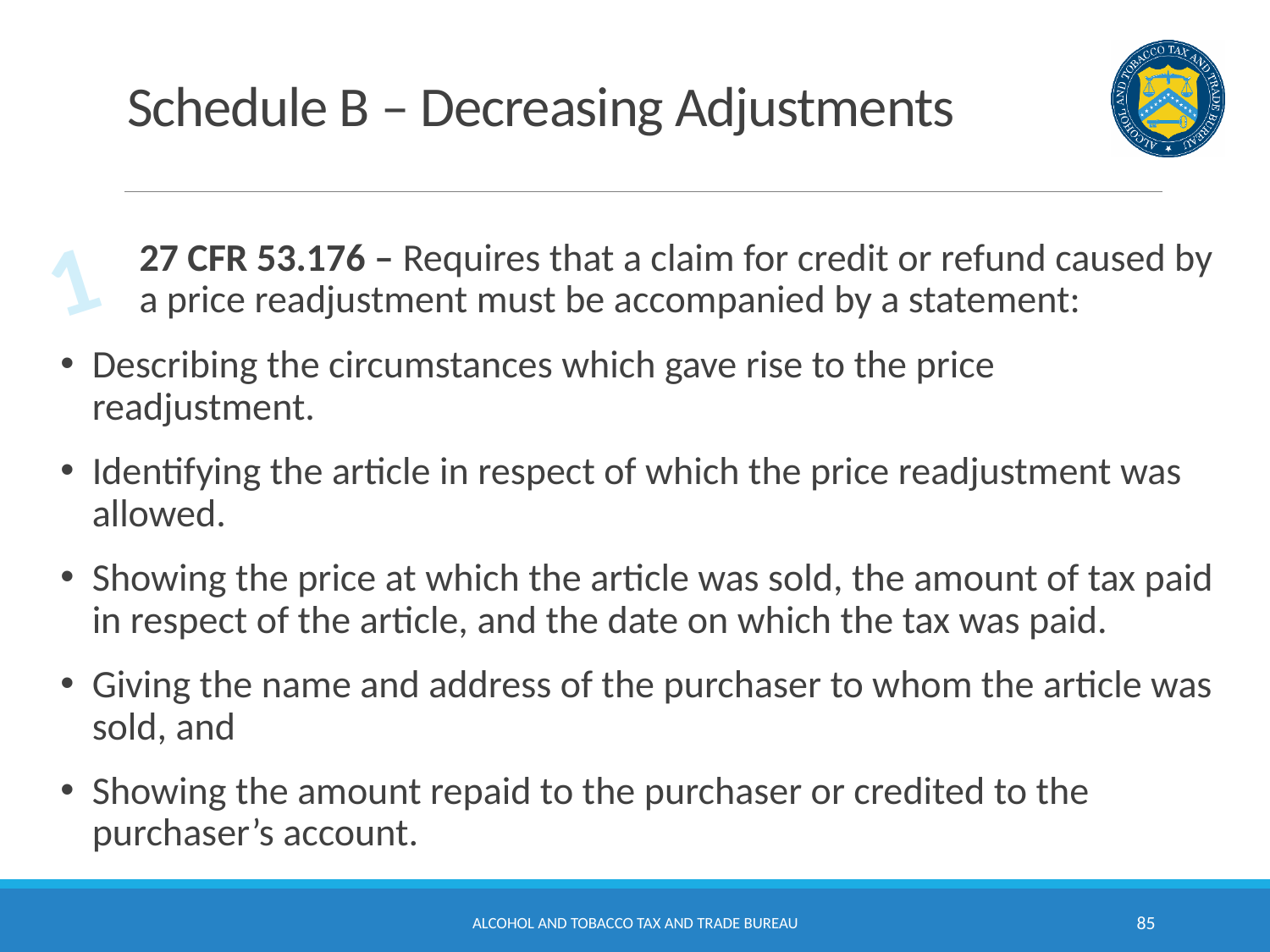

# Schedule B – Decreasing Adjustments
1
27 CFR 53.176 – Requires that a claim for credit or refund caused by a price readjustment must be accompanied by a statement:
Describing the circumstances which gave rise to the price readjustment.
Identifying the article in respect of which the price readjustment was allowed.
Showing the price at which the article was sold, the amount of tax paid in respect of the article, and the date on which the tax was paid.
Giving the name and address of the purchaser to whom the article was sold, and
Showing the amount repaid to the purchaser or credited to the purchaser’s account.
Alcohol and Tobacco Tax and Trade Bureau
85